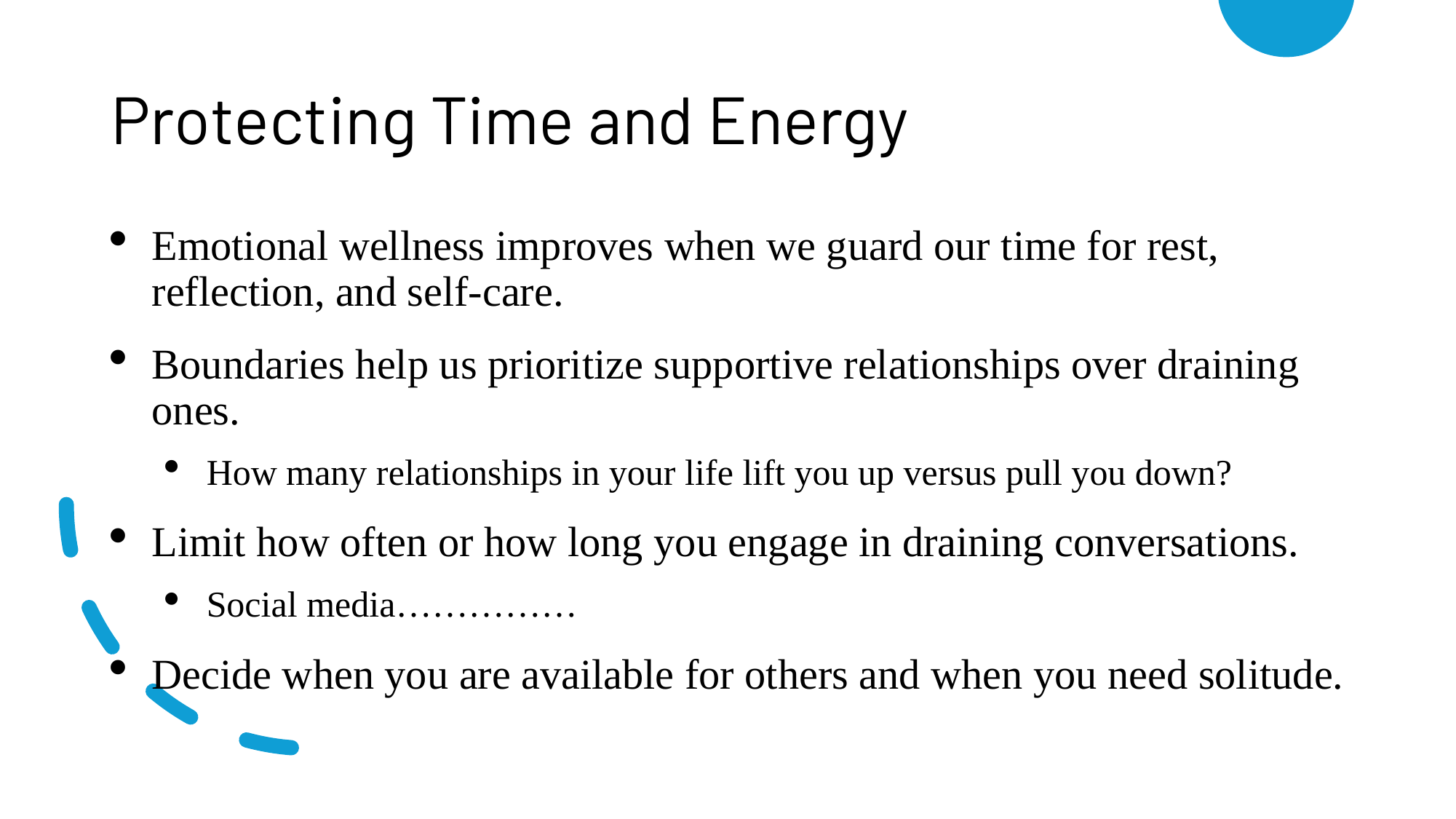

# Protecting Time and Energy
Emotional wellness improves when we guard our time for rest, reflection, and self-care.
Boundaries help us prioritize supportive relationships over draining ones.
How many relationships in your life lift you up versus pull you down?
Limit how often or how long you engage in draining conversations.
Social media……………
Decide when you are available for others and when you need solitude.